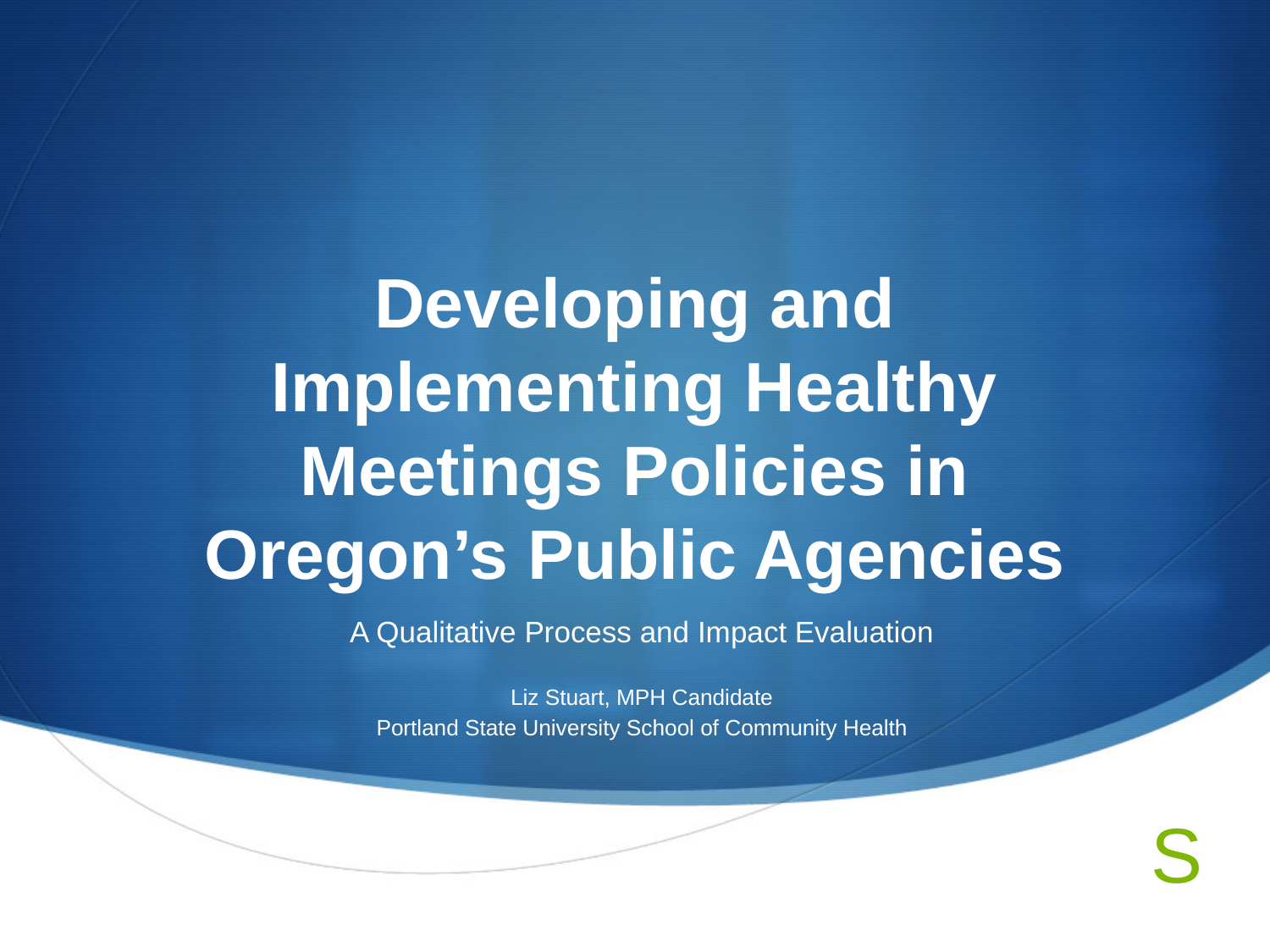

# Developing and Implementing Healthy Meetings Policies in Oregon’s Public Agencies
A Qualitative Process and Impact Evaluation

Liz Stuart, MPH Candidate
 Portland State University School of Community Health